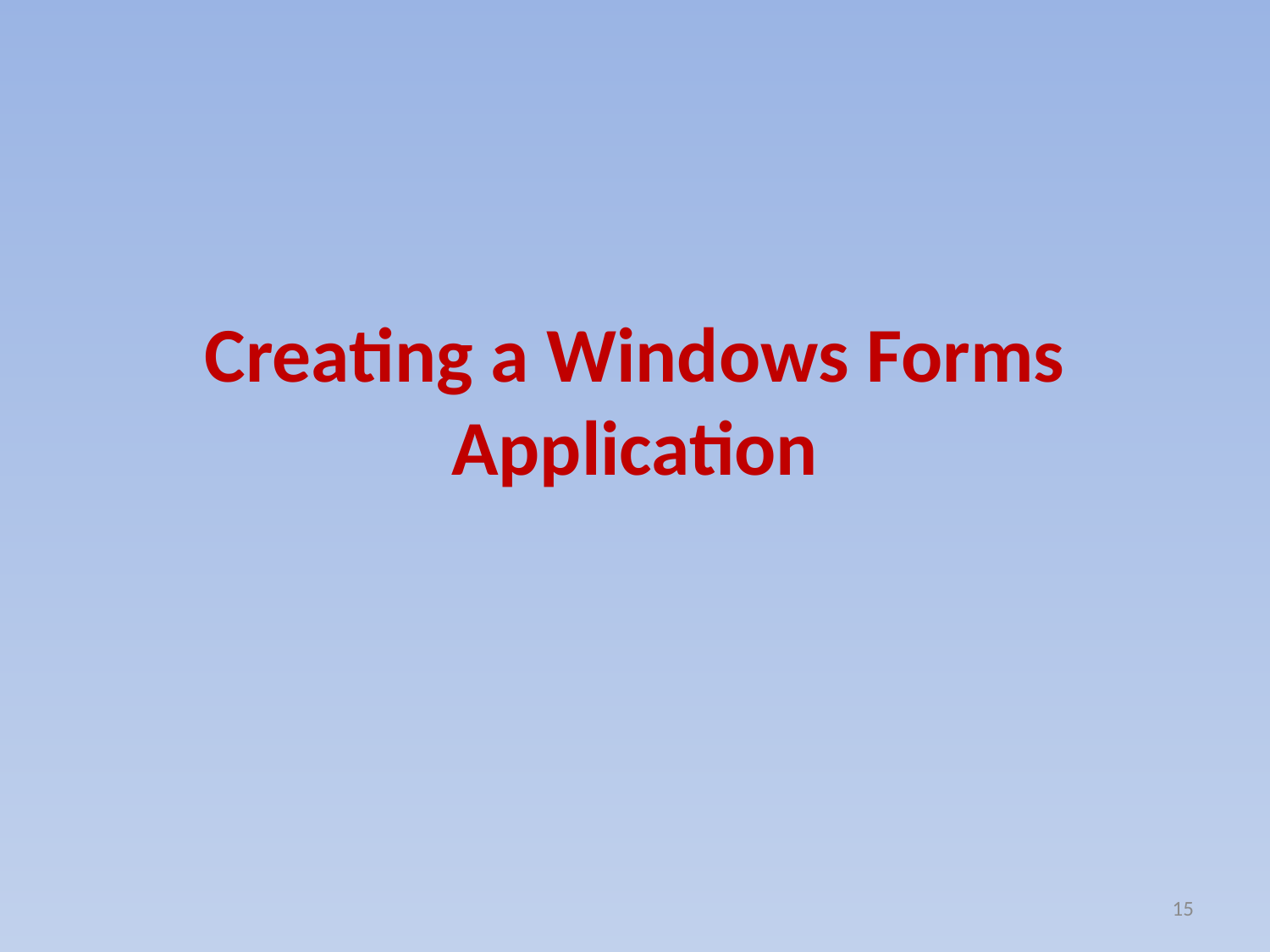

# Creating a Windows Forms Application
15